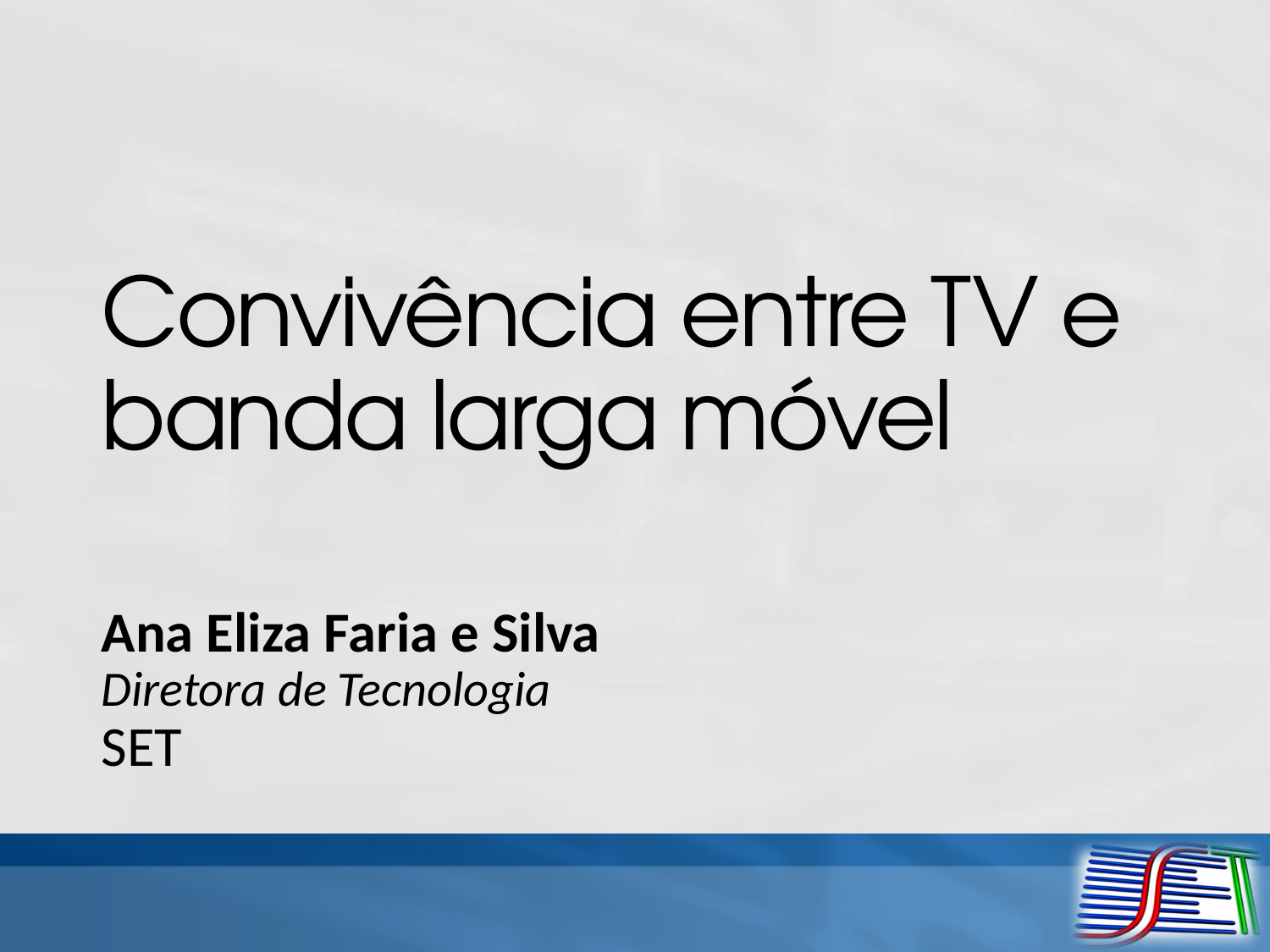

# Convivência entre TV e banda larga móvel
Ana Eliza Faria e Silva
Diretora de Tecnologia
SET